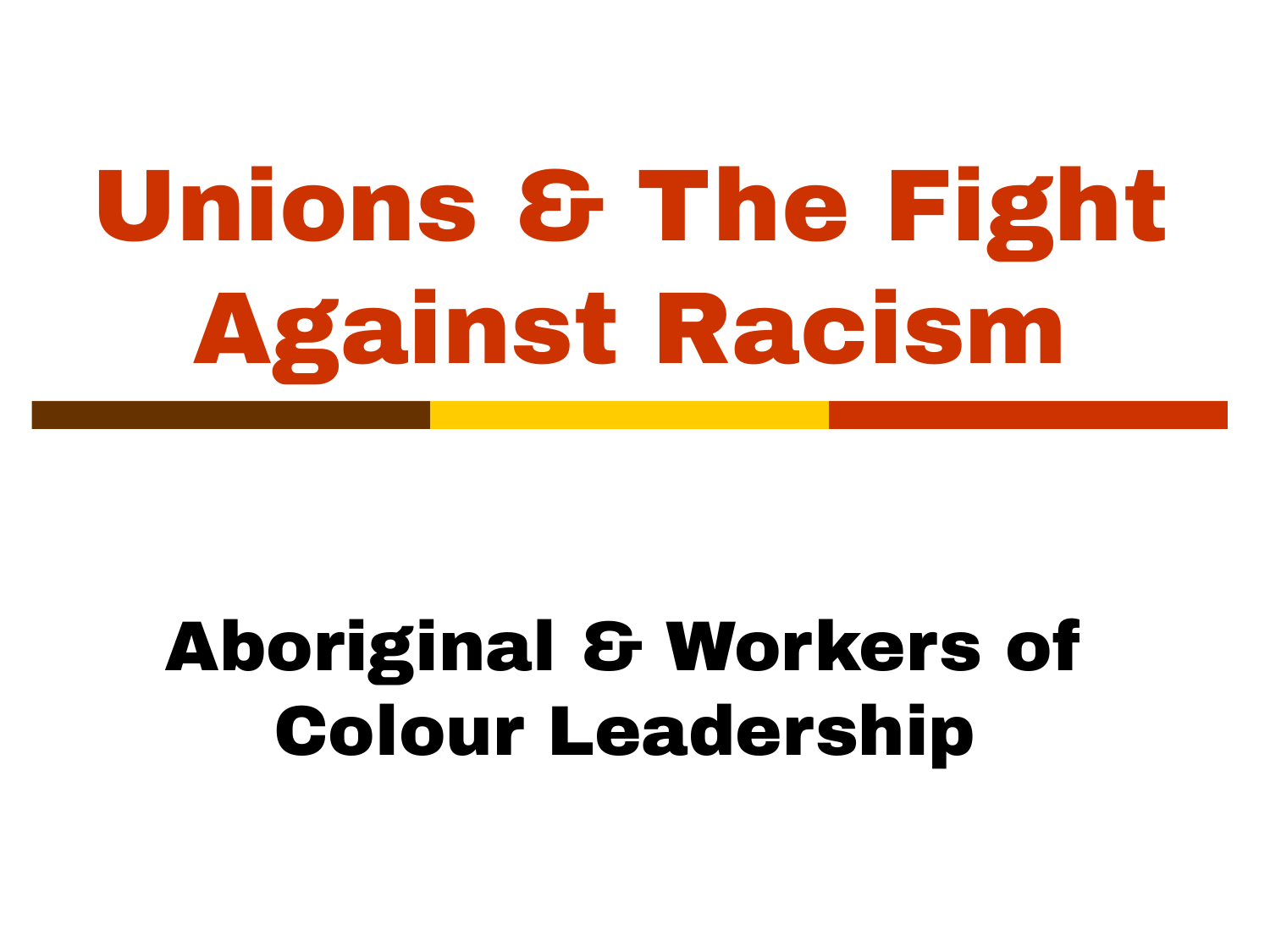

# Unions & The Fight Against Racism

Aboriginal & Workers of Colour Leadership